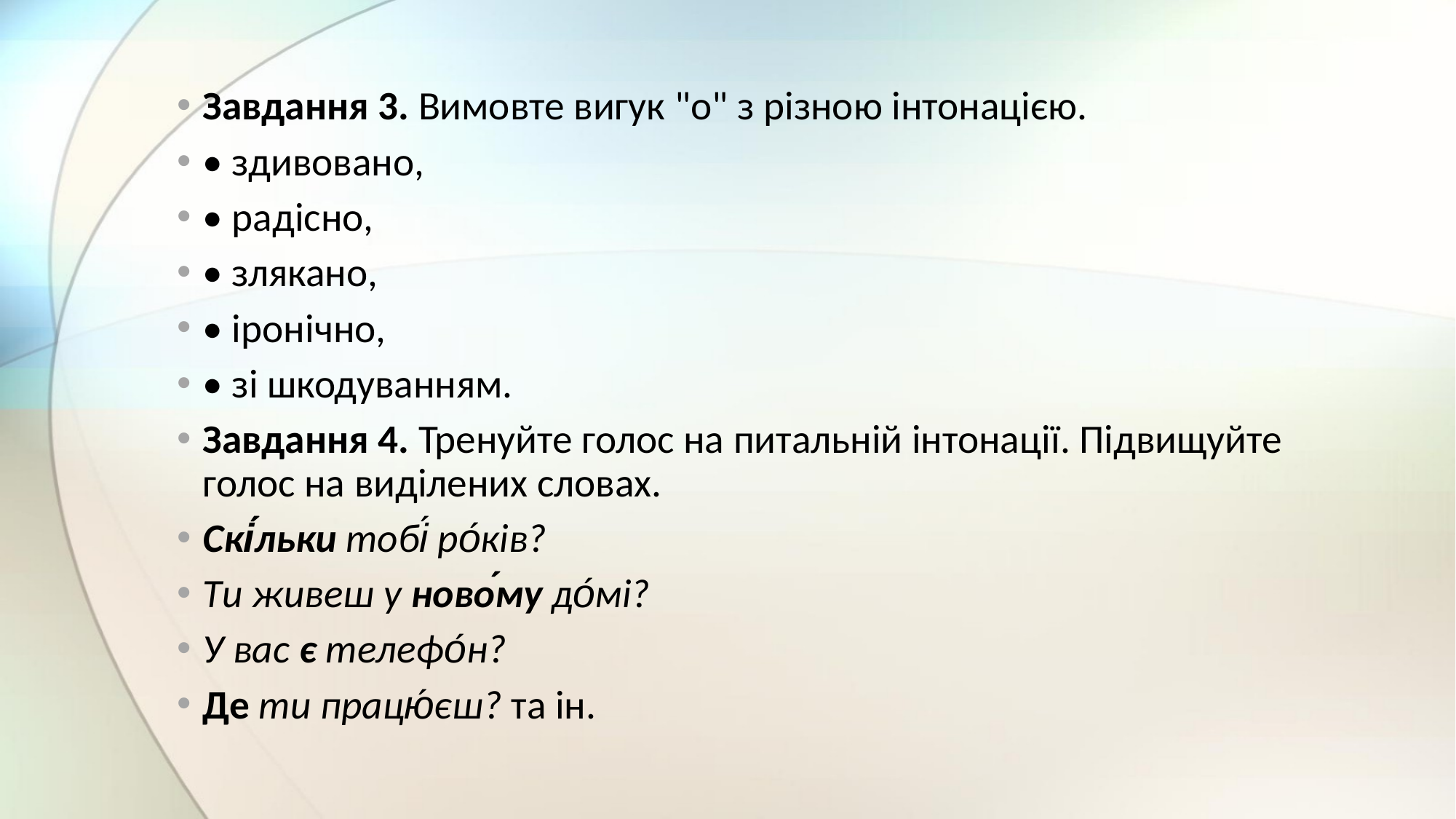

Завдання 3. Вимовте вигук "о" з різною інтонацією.
• здивовано,
• радісно,
• злякано,
• іронічно,
• зі шкодуванням.
Завдання 4. Тренуйте голос на питальній інтонації. Підвищуйте голос на виділених словах.
Скі́льки тобі́ ро́ків?
Ти живеш у ново́му до́мі?
У вас є телефо́н?
Де ти працю́єш? та ін.